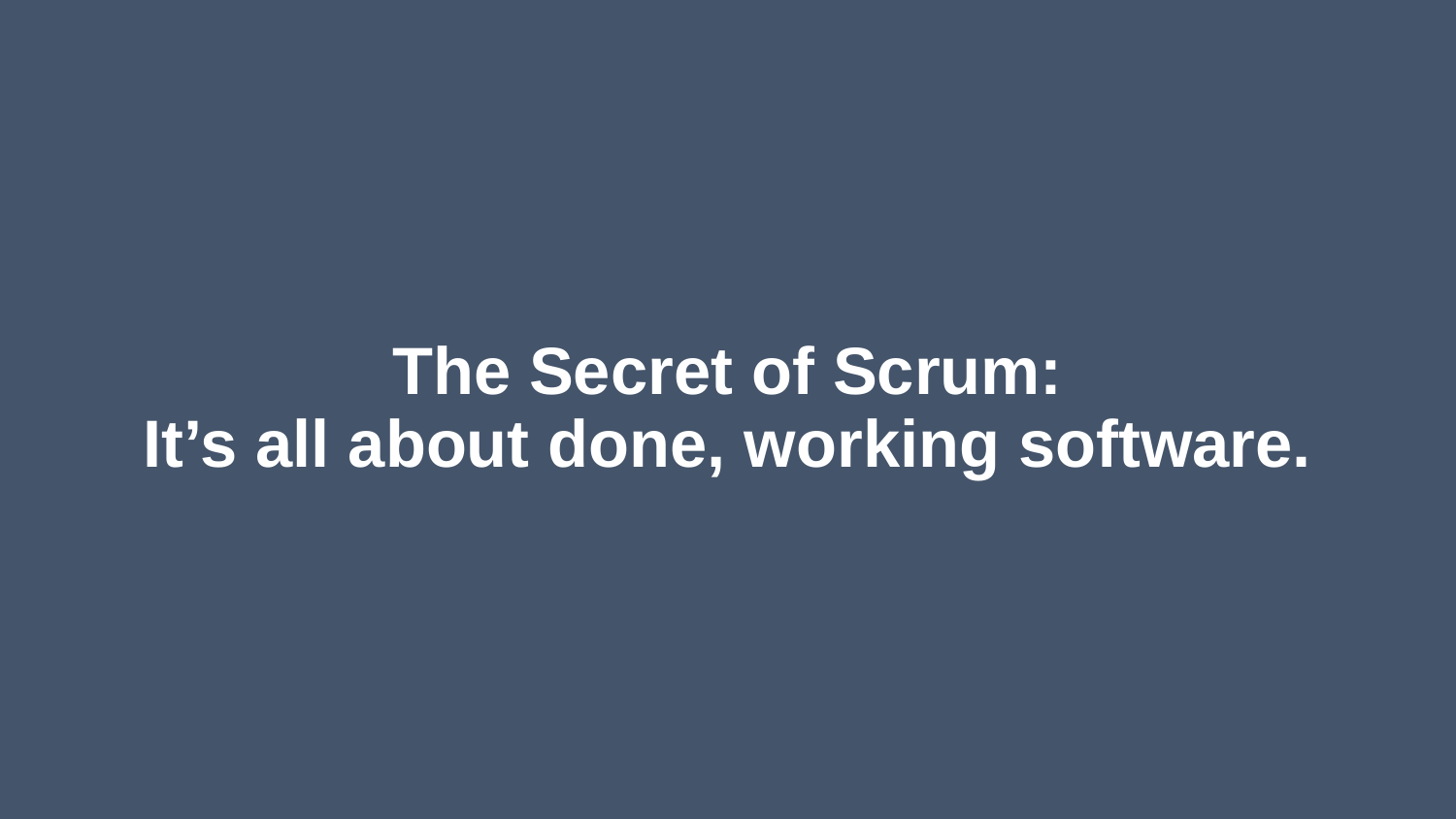

# The Secret of Scrum: It’s all about done, working software.